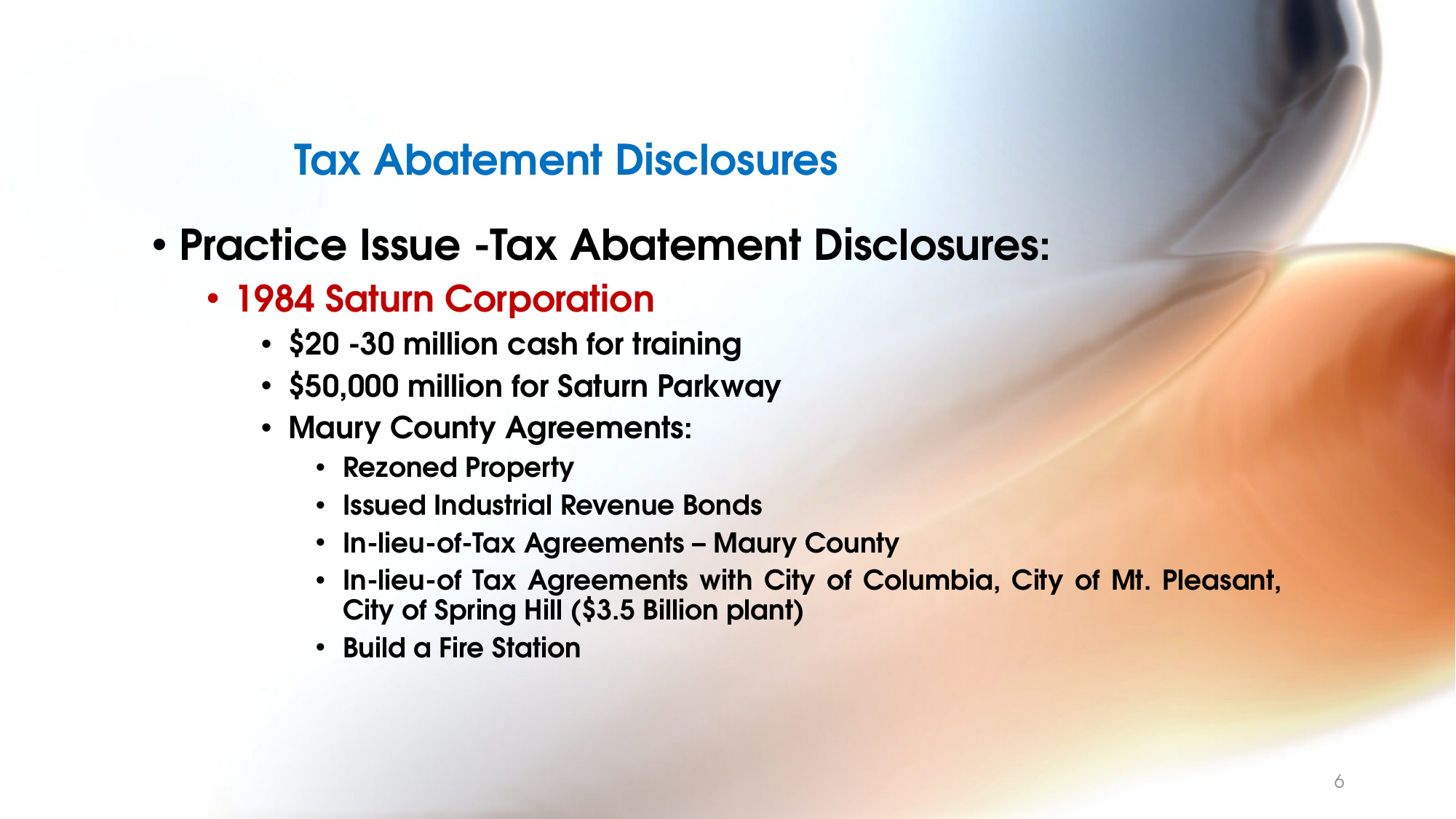

# Tax Abatement Disclosures
Practice Issue -Tax Abatement Disclosures:
1984 Saturn Corporation
$20 -30 million cash for training
$50,000 million for Saturn Parkway
Maury County Agreements:
Rezoned Property
Issued Industrial Revenue Bonds
In-lieu-of-Tax Agreements – Maury County
In-lieu-of Tax Agreements with City of Columbia, City of Mt. Pleasant, City of Spring Hill ($3.5 Billion plant)
Build a Fire Station

6